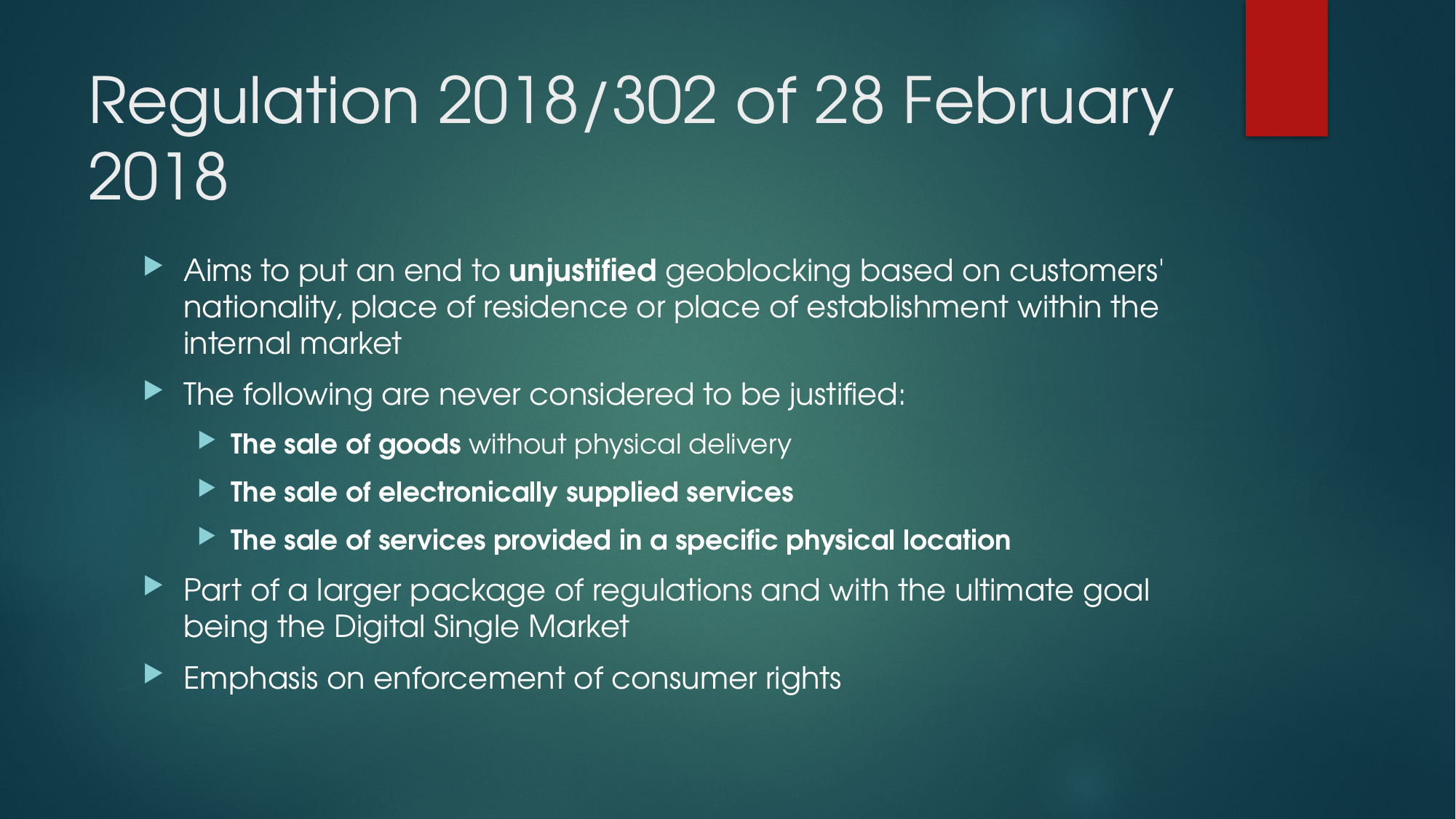

# Regulation 2018/302 of 28 February 2018
Aims to put an end to unjustified geoblocking based on customers' nationality, place of residence or place of establishment within the internal market
The following are never considered to be justified:
The sale of goods without physical delivery
The sale of electronically supplied services
The sale of services provided in a specific physical location
Part of a larger package of regulations and with the ultimate goal being the Digital Single Market
Emphasis on enforcement of consumer rights